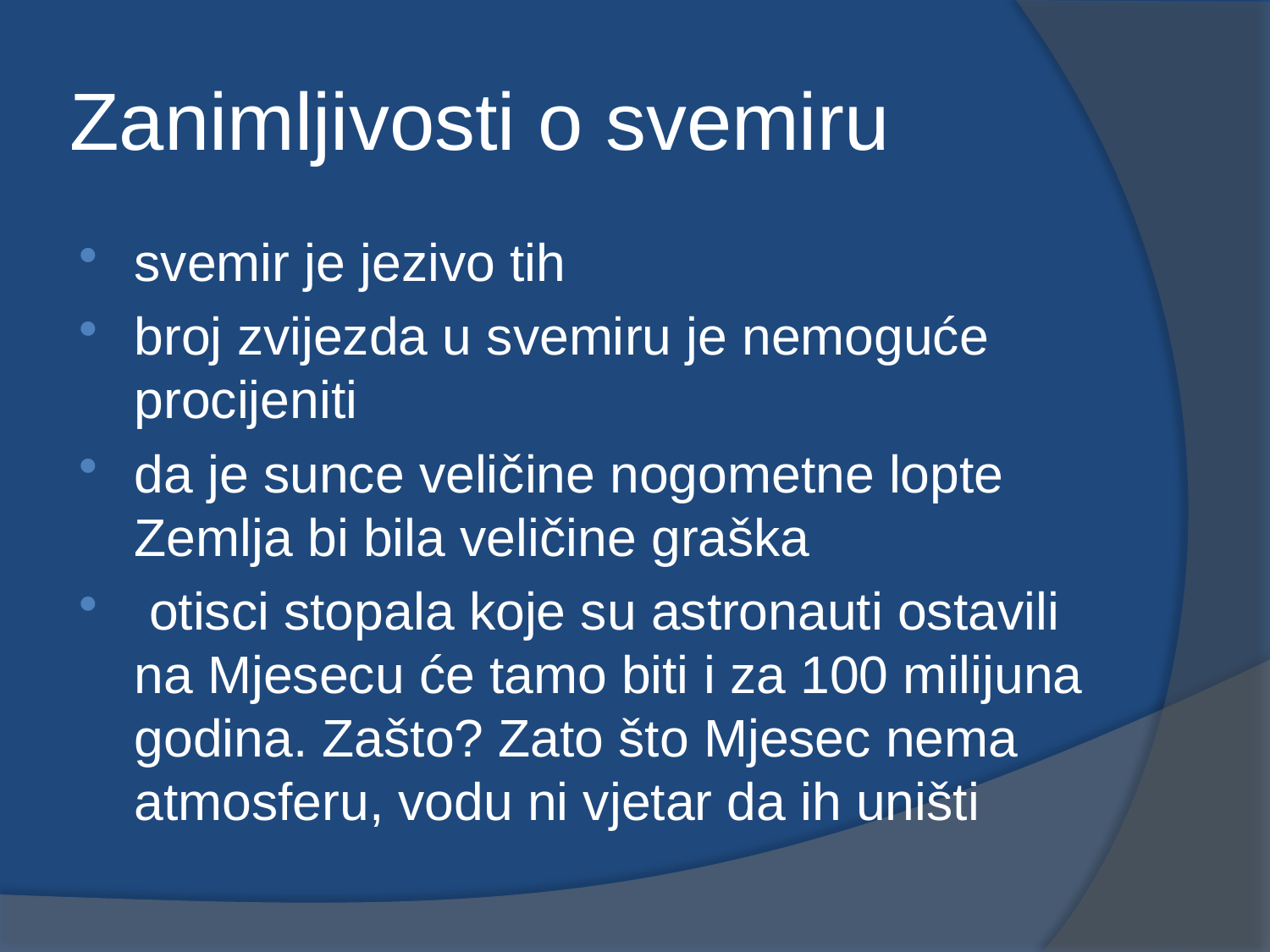

# Zanimljivosti o svemiru
svemir je jezivo tih
broj zvijezda u svemiru je nemoguće procijeniti
da je sunce veličine nogometne lopte Zemlja bi bila veličine graška
 otisci stopala koje su astronauti ostavili na Mjesecu će tamo biti i za 100 milijuna godina. Zašto? Zato što Mjesec nema atmosferu, vodu ni vjetar da ih uništi